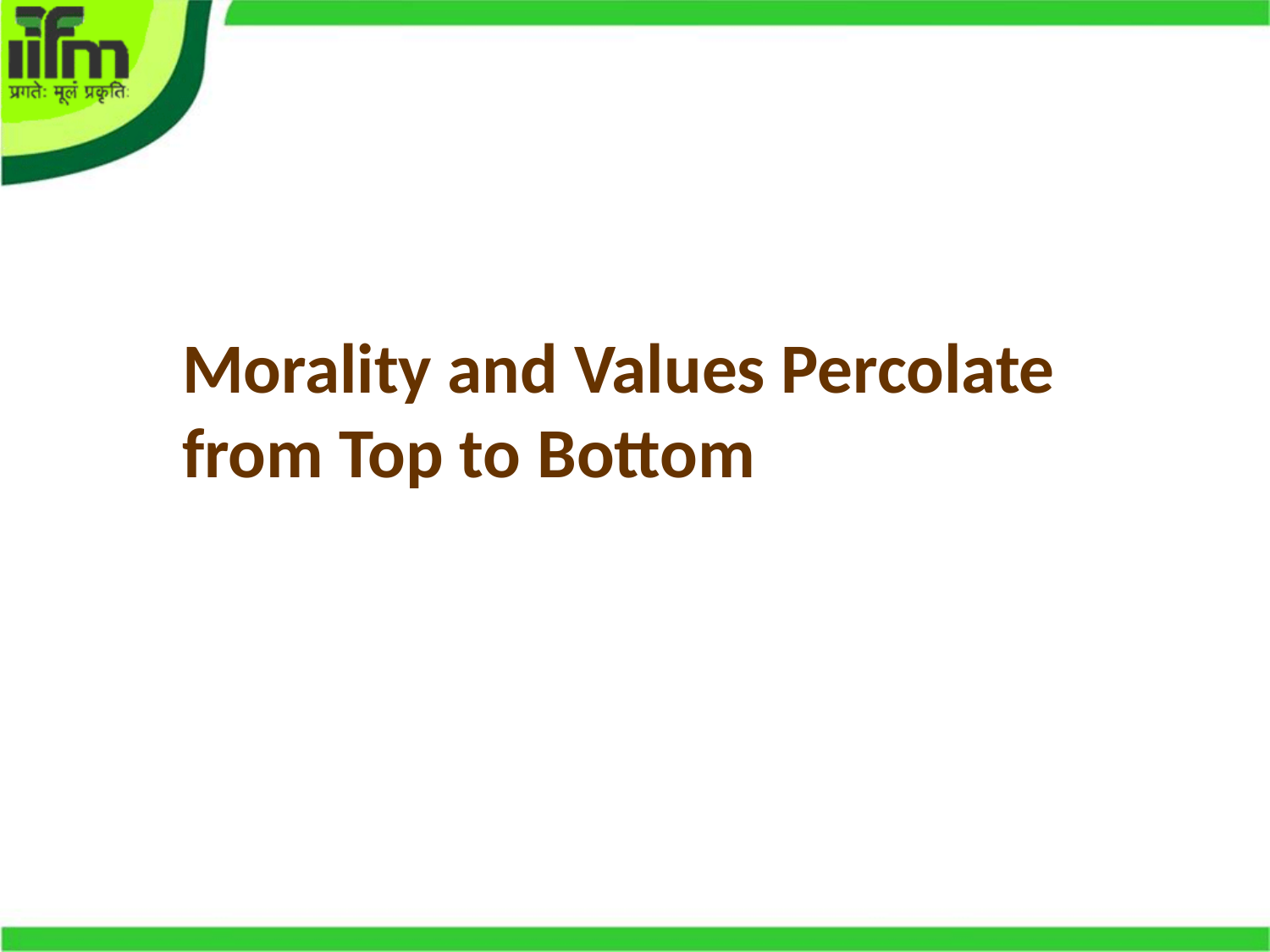

# Morality and Values Percolate from Top to Bottom